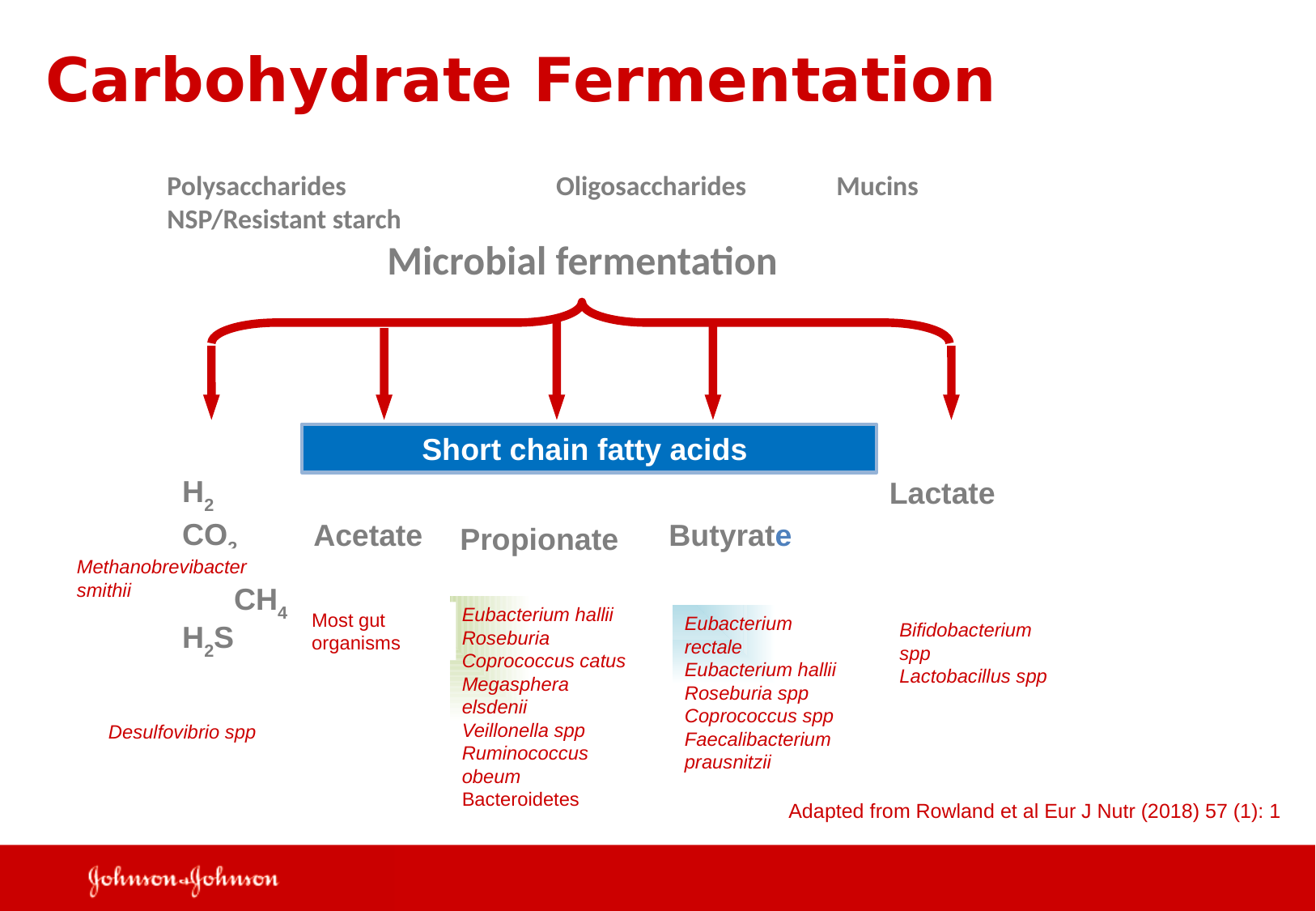

Carbohydrate Fermentation

Polysaccharides		    Oligosaccharides	          Mucins
NSP/Resistant starch
Microbial fermentation

Short chain fatty acids
H2  CO2
Lactate
Acetate
Butyrate
Propionate
Methanobrevibacter
smithii
CH4
Eubacterium hallii
Roseburia
Coprococcus catus
Megasphera elsdenii
Veillonella spp
Ruminococcus   obeum
Bacteroidetes
Most gut organisms
Eubacterium rectale
Eubacterium hallii
Roseburia spp
Coprococcus spp
Faecalibacterium prausnitzii
H2S
Bifidobacterium spp
Lactobacillus spp
Desulfovibrio spp
5
Adapted from Rowland et al Eur J Nutr (2018) 57 (1): 1